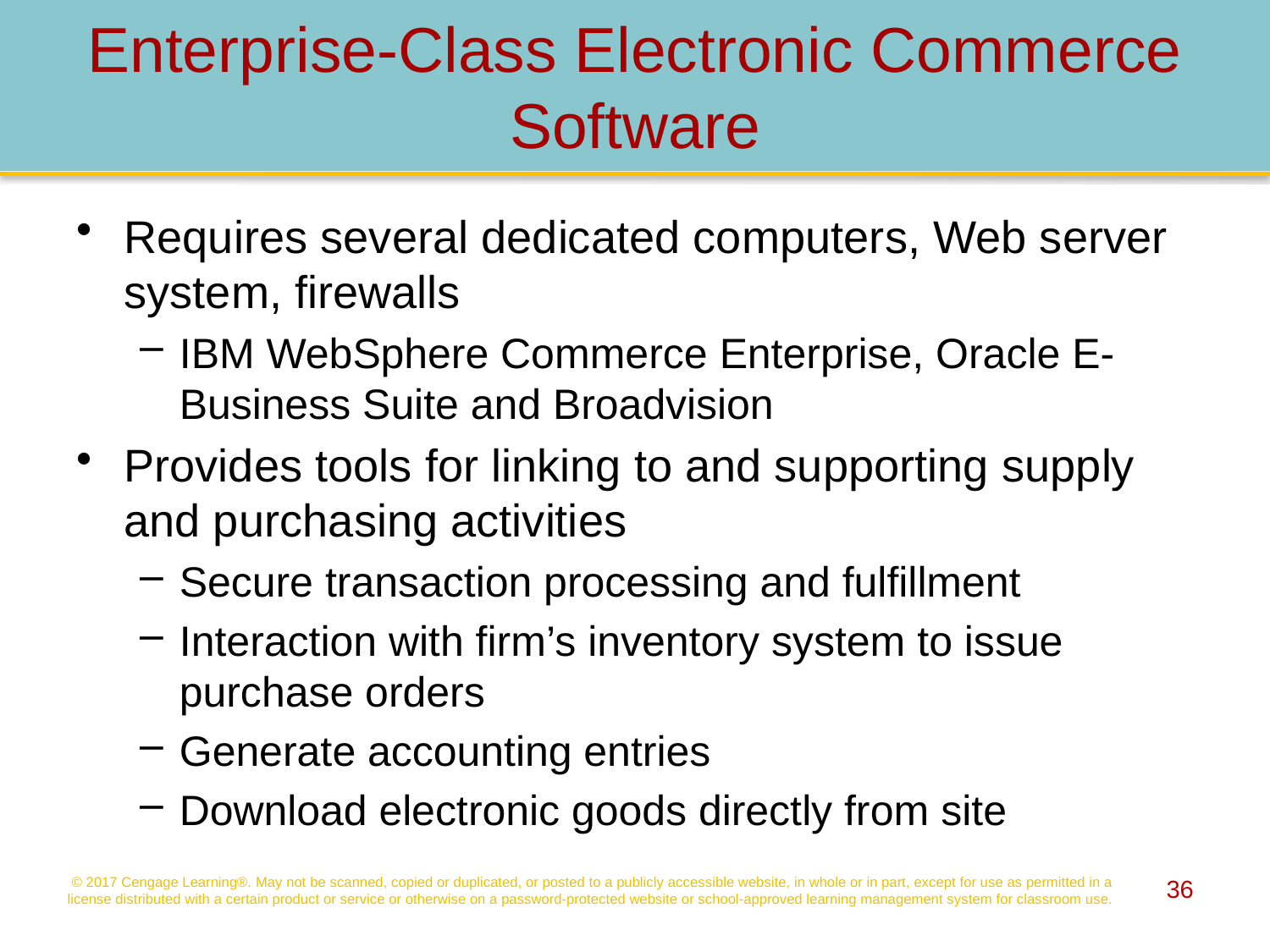

# Enterprise-Class Electronic Commerce Software
Requires several dedicated computers, Web server system, firewalls
IBM WebSphere Commerce Enterprise, Oracle E-Business Suite and Broadvision
Provides tools for linking to and supporting supply and purchasing activities
Secure transaction processing and fulfillment
Interaction with firm’s inventory system to issue purchase orders
Generate accounting entries
Download electronic goods directly from site

© 2017 Cengage Learning®. May not be scanned, copied or duplicated, or posted to a publicly accessible website, in whole or in part, except for use as permitted in a license distributed with a certain product or service or otherwise on a password-protected website or school-approved learning management system for classroom use.
36